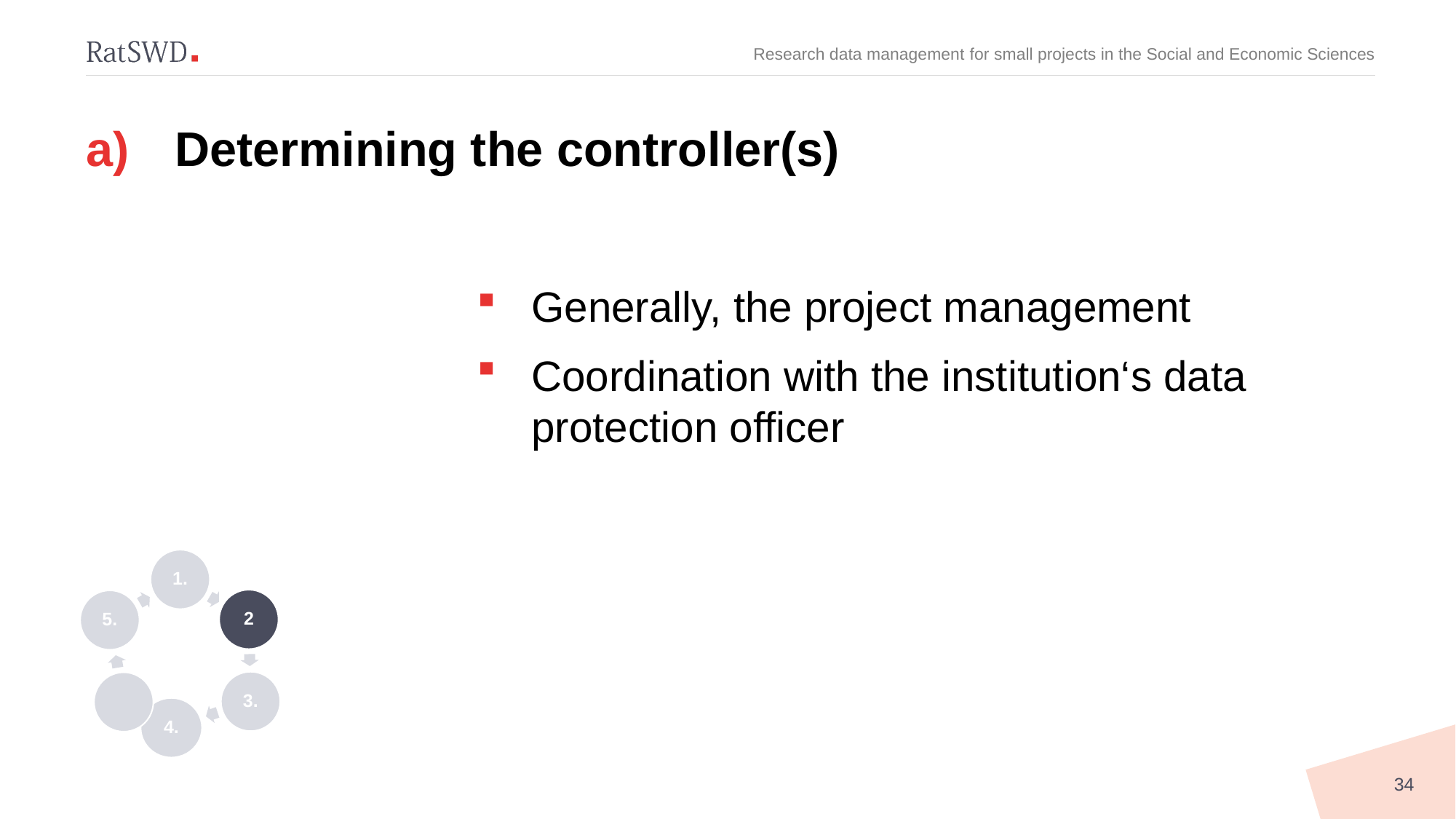

Determining the controller(s)
Generally, the project management
Coordination with the institution‘s data protection officer
1.

2

3.

4.

5.

34